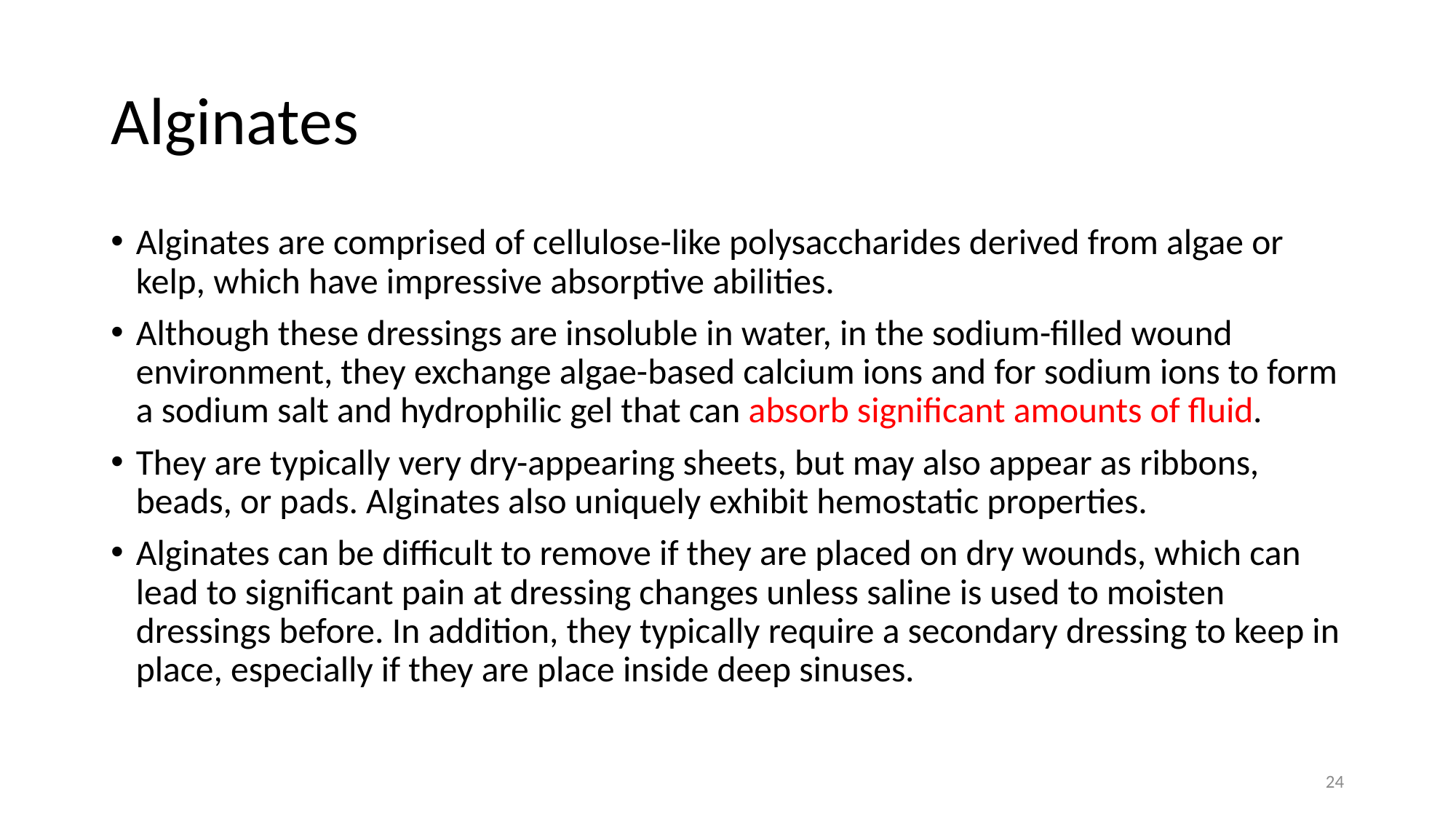

# Alginates
Alginates are comprised of cellulose-like polysaccharides derived from algae or kelp, which have impressive absorptive abilities.
Although these dressings are insoluble in water, in the sodium-filled wound environment, they exchange algae-based calcium ions and for sodium ions to form a sodium salt and hydrophilic gel that can absorb significant amounts of fluid.
They are typically very dry-appearing sheets, but may also appear as ribbons, beads, or pads. Alginates also uniquely exhibit hemostatic properties.
Alginates can be difficult to remove if they are placed on dry wounds, which can lead to significant pain at dressing changes unless saline is used to moisten dressings before. In addition, they typically require a secondary dressing to keep in place, especially if they are place inside deep sinuses.

24